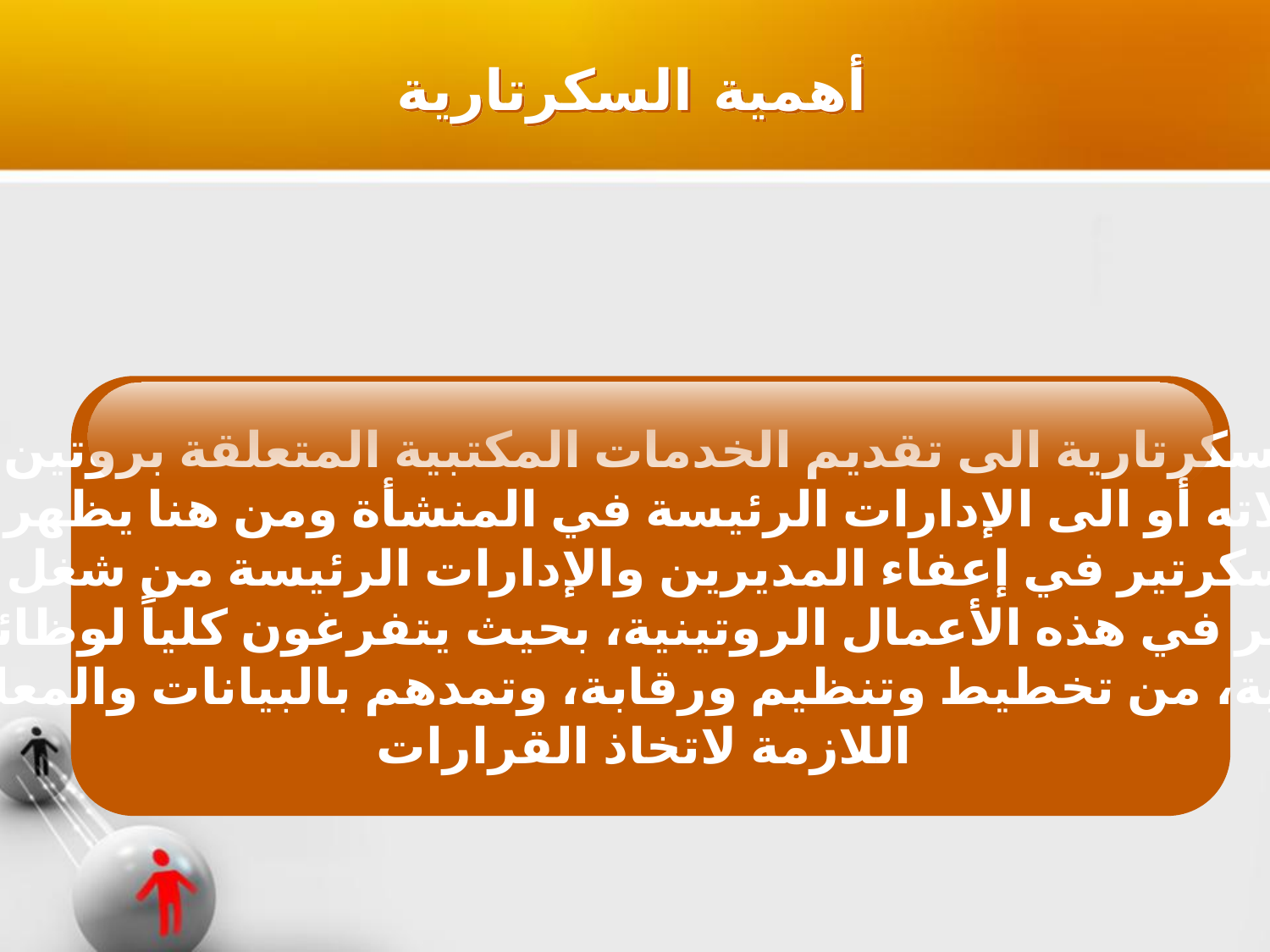

أهمية السكرتارية
تهدف السكرتارية الى تقديم الخدمات المكتبية المتعلقة بروتين العمل
وتفصيلاته أو الى الإدارات الرئيسة في المنشأة ومن هنا يظهر الدور
الفعال للسكرتير في إعفاء المديرين والإدارات الرئيسة من شغل أوقاتهم
بالتفكير في هذه الأعمال الروتينية، بحيث يتفرغون كلياً لوظائفهم
الرئيسية، من تخطيط وتنظيم ورقابة، وتمدهم بالبيانات والمعلومات
 اللازمة لاتخاذ القرارات